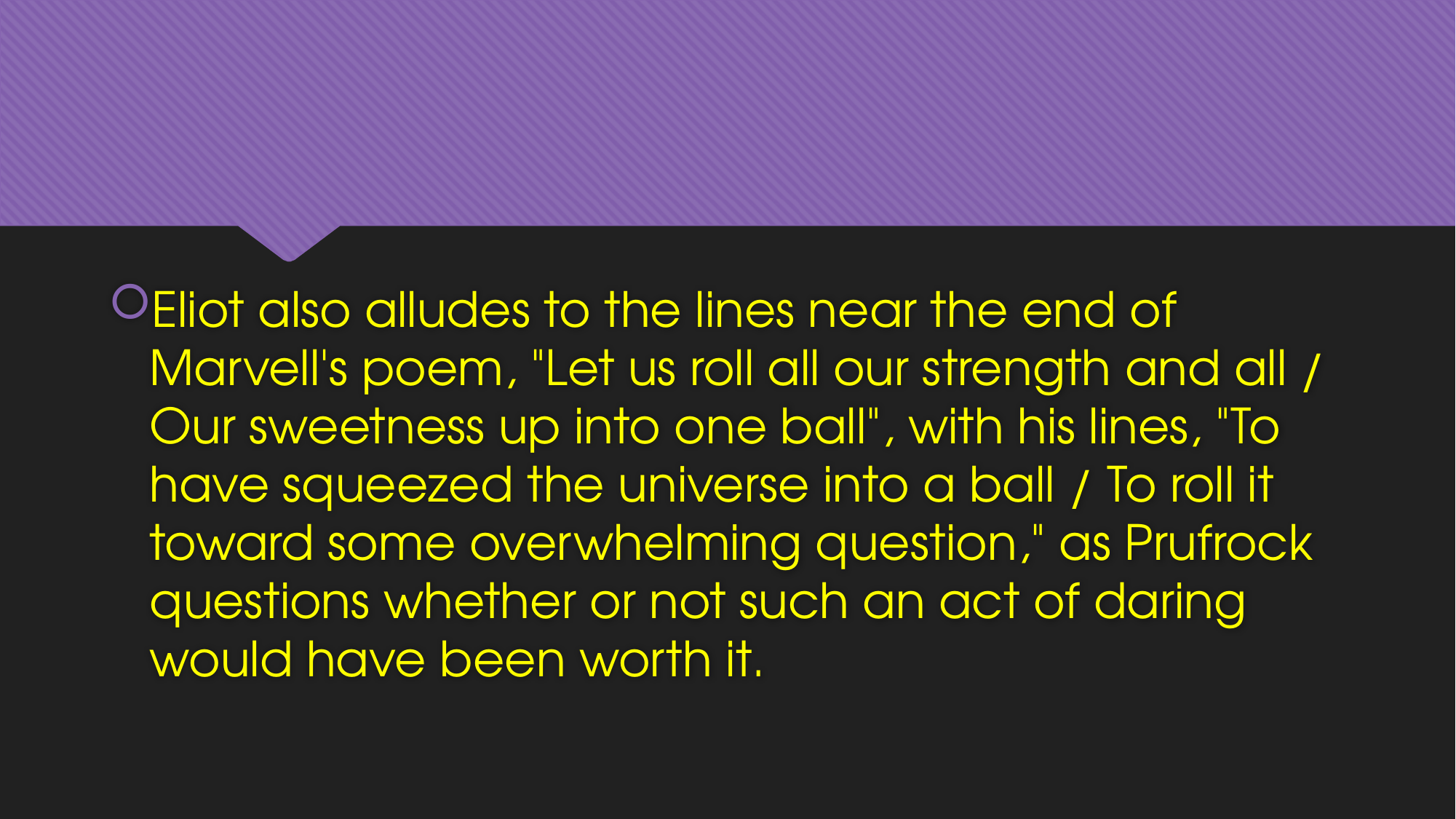

Eliot also alludes to the lines near the end of Marvell's poem, "Let us roll all our strength and all / Our sweetness up into one ball", with his lines, "To have squeezed the universe into a ball / To roll it toward some overwhelming question," as Prufrock questions whether or not such an act of daring would have been worth it.